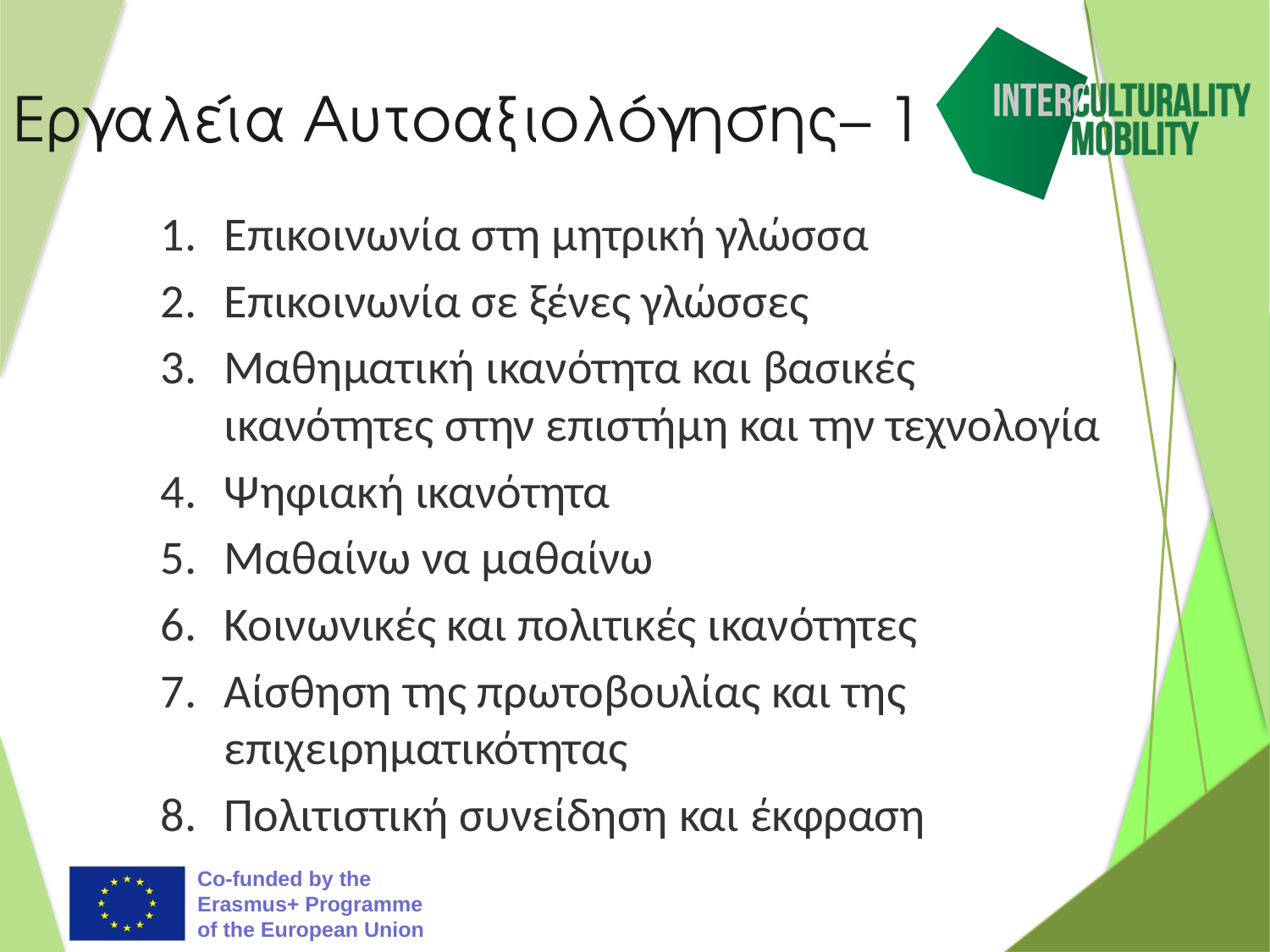

# Eργαλεία Αυτοαξιολόγησης– 1
Επικοινωνία στη μητρική γλώσσα
Επικοινωνία σε ξένες γλώσσες
Μαθηματική ικανότητα και βασικές ικανότητες στην επιστήμη και την τεχνολογία
Ψηφιακή ικανότητα
Μαθαίνω να μαθαίνω
Κοινωνικές και πολιτικές ικανότητες
Αίσθηση της πρωτοβουλίας και της επιχειρηματικότητας
Πολιτιστική συνείδηση και έκφραση